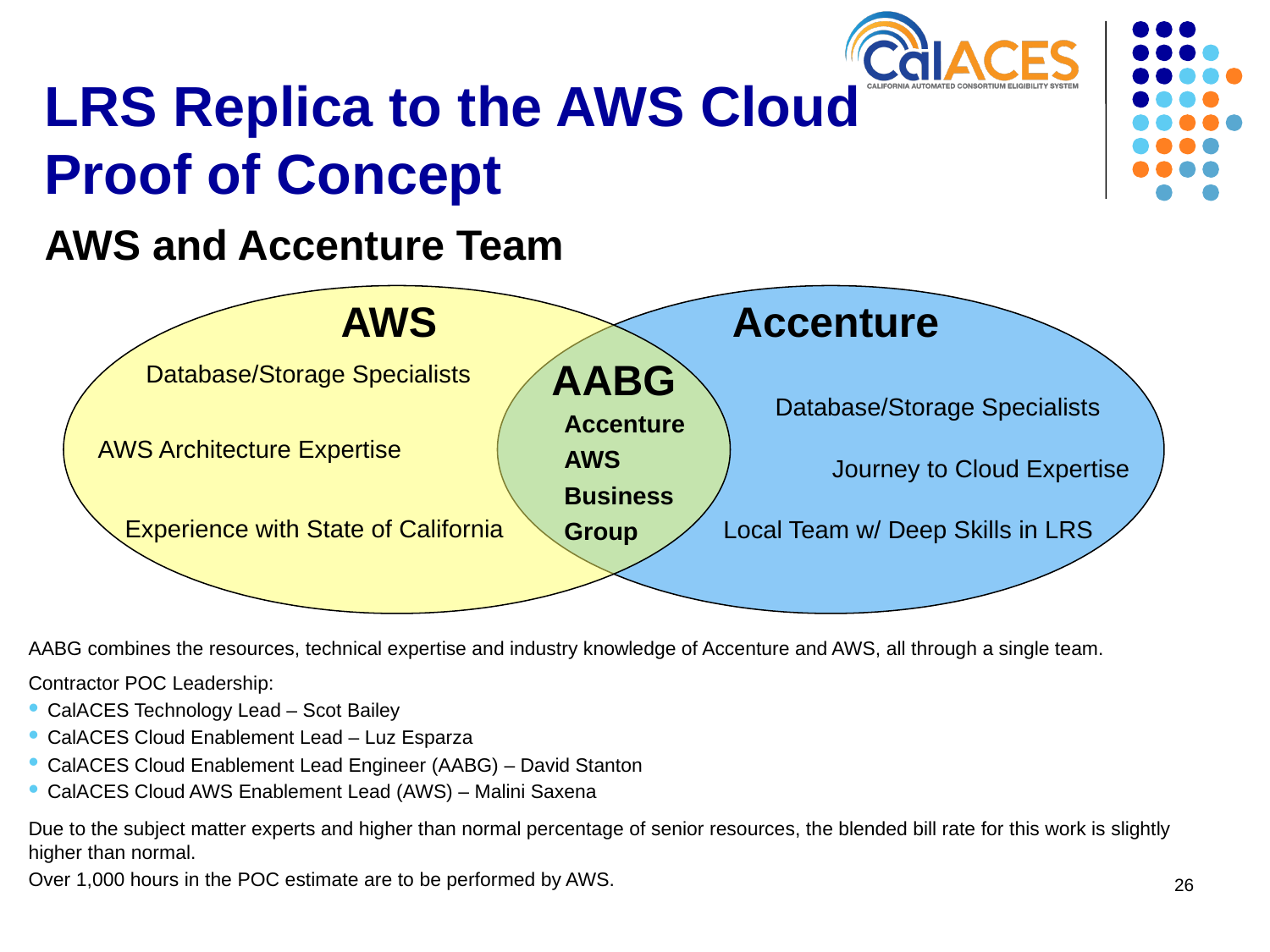

# LRS Replica to the AWS Cloud Proof of Concept
AWS and Accenture Team

AWS
Accenture
AABG
Database/Storage Specialists
Database/Storage Specialists
Accenture
AWS
Business
Group
AWS Architecture Expertise
Journey to Cloud Expertise
Experience with State of California
Local Team w/ Deep Skills in LRS
AABG combines the resources, technical expertise and industry knowledge of Accenture and AWS, all through a single team.

Contractor POC Leadership:
 CalACES Technology Lead – Scot Bailey
 CalACES Cloud Enablement Lead – Luz Esparza
 CalACES Cloud Enablement Lead Engineer (AABG) – David Stanton
 CalACES Cloud AWS Enablement Lead (AWS) – Malini Saxena

Due to the subject matter experts and higher than normal percentage of senior resources, the blended bill rate for this work is slightly higher than normal.
Over 1,000 hours in the POC estimate are to be performed by AWS.

26